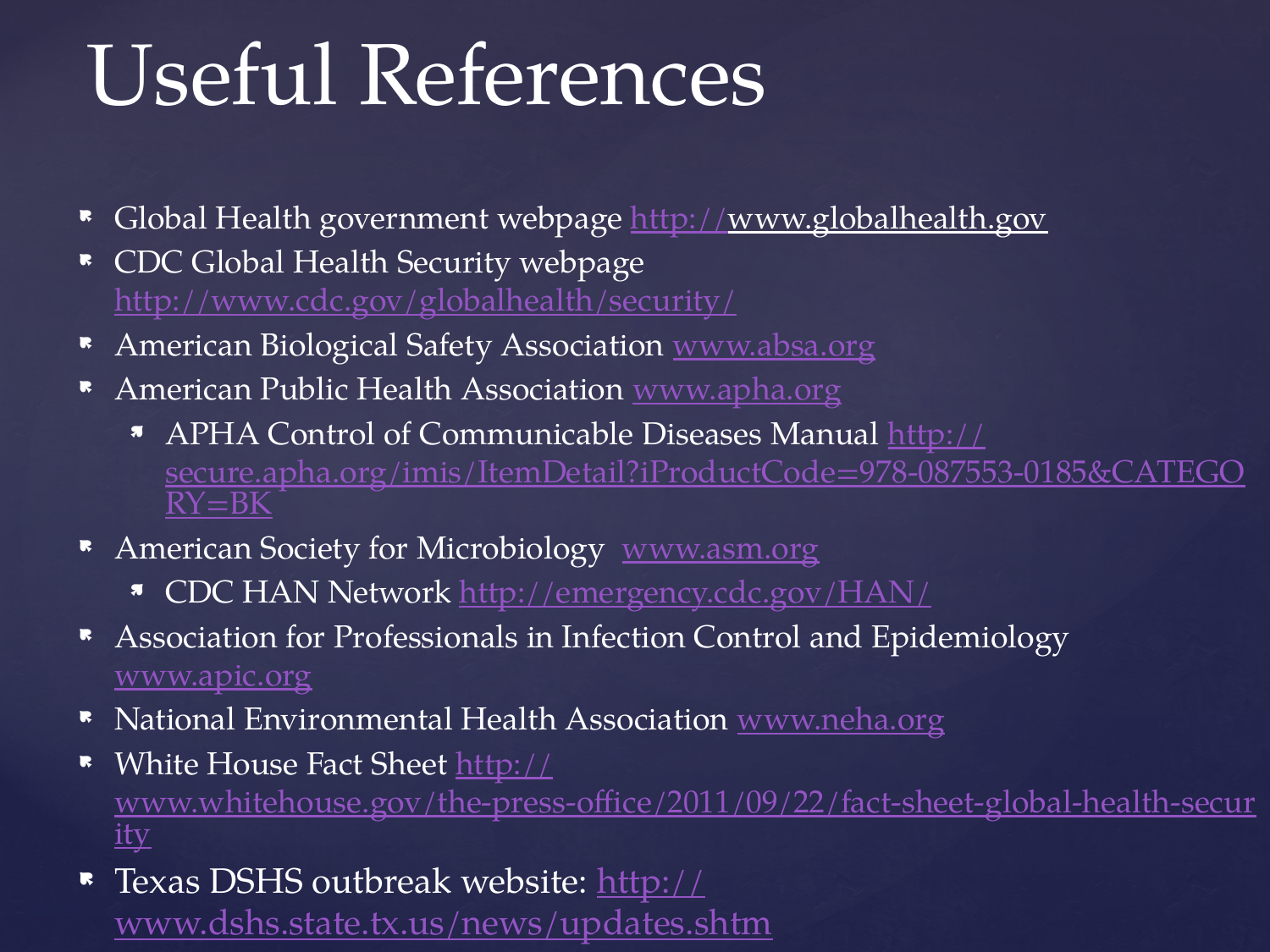

# Useful References
Global Health government webpage http://www.globalhealth.gov
CDC Global Health Security webpage  http://www.cdc.gov/globalhealth/security/
American Biological Safety Association www.absa.org
American Public Health Association www.apha.org
APHA Control of Communicable Diseases Manual http://secure.apha.org/imis/ItemDetail?iProductCode=978-087553-0185&CATEGORY=BK
American Society for Microbiology  www.asm.org
CDC HAN Network http://emergency.cdc.gov/HAN/
Association for Professionals in Infection Control and Epidemiology www.apic.org
National Environmental Health Association www.neha.org
White House Fact Sheet http://www.whitehouse.gov/the-press-office/2011/09/22/fact-sheet-global-health-security
Texas DSHS outbreak website: http://www.dshs.state.tx.us/news/updates.shtm